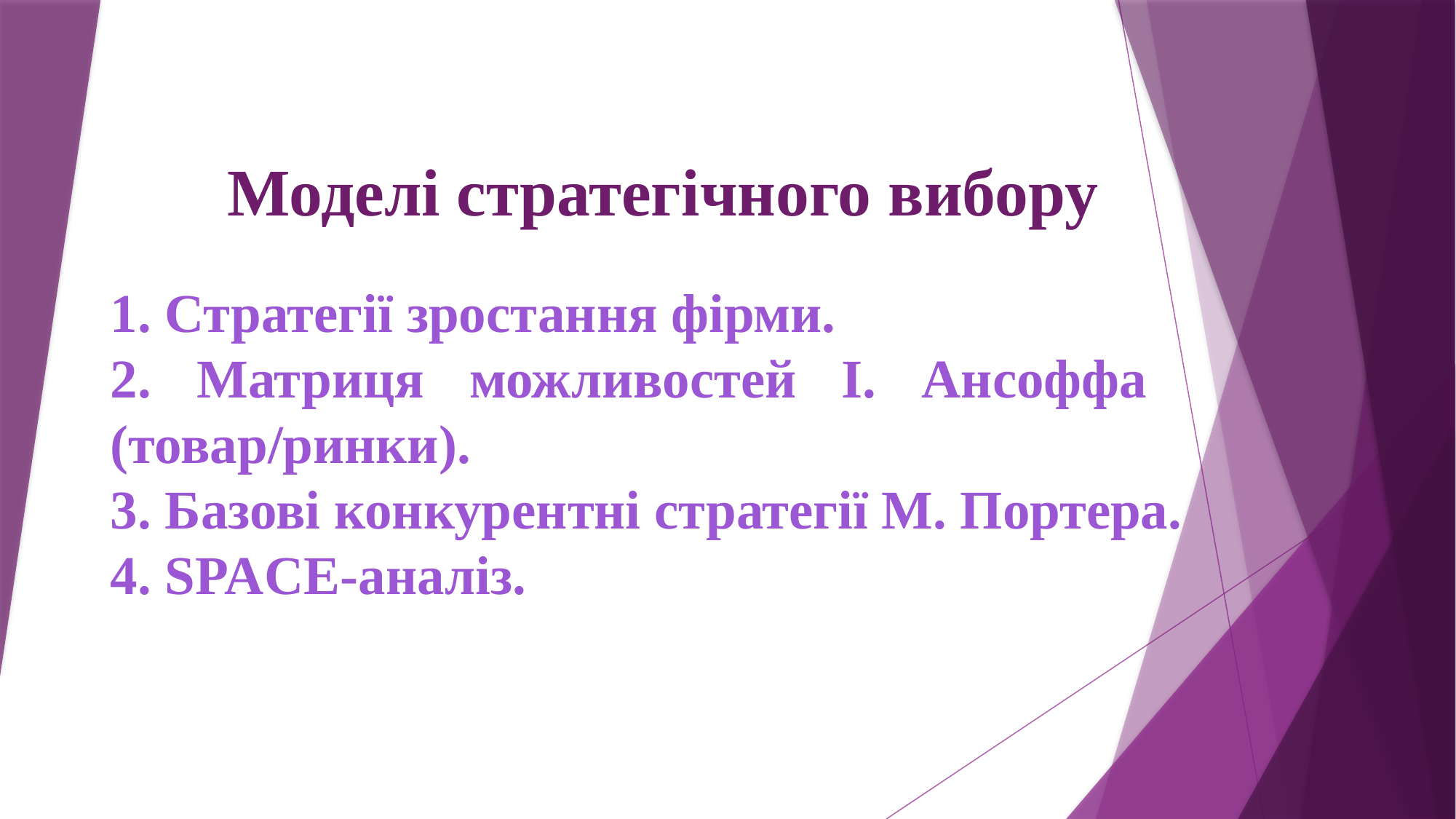

# Моделі стратегічного вибору
1. Стратегії зростання фірми.
2. Матриця можливостей І. Ансоффа
(товар/ринки).
3. Базові конкурентні стратегії М. Портера.
4. SPACE-аналіз.